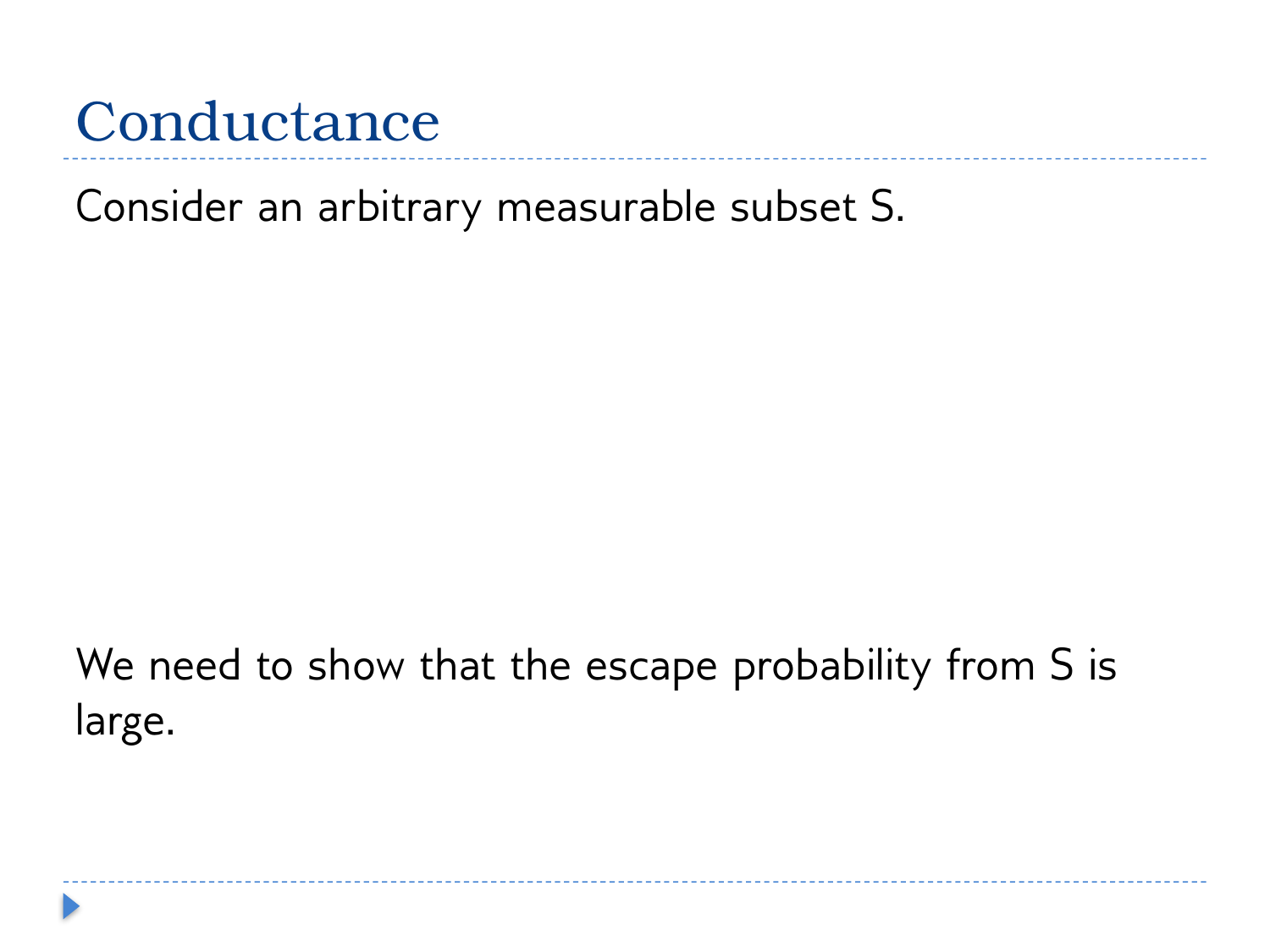

# Conductance
Consider an arbitrary measurable subset S.

We need to show that the escape probability from S is large.